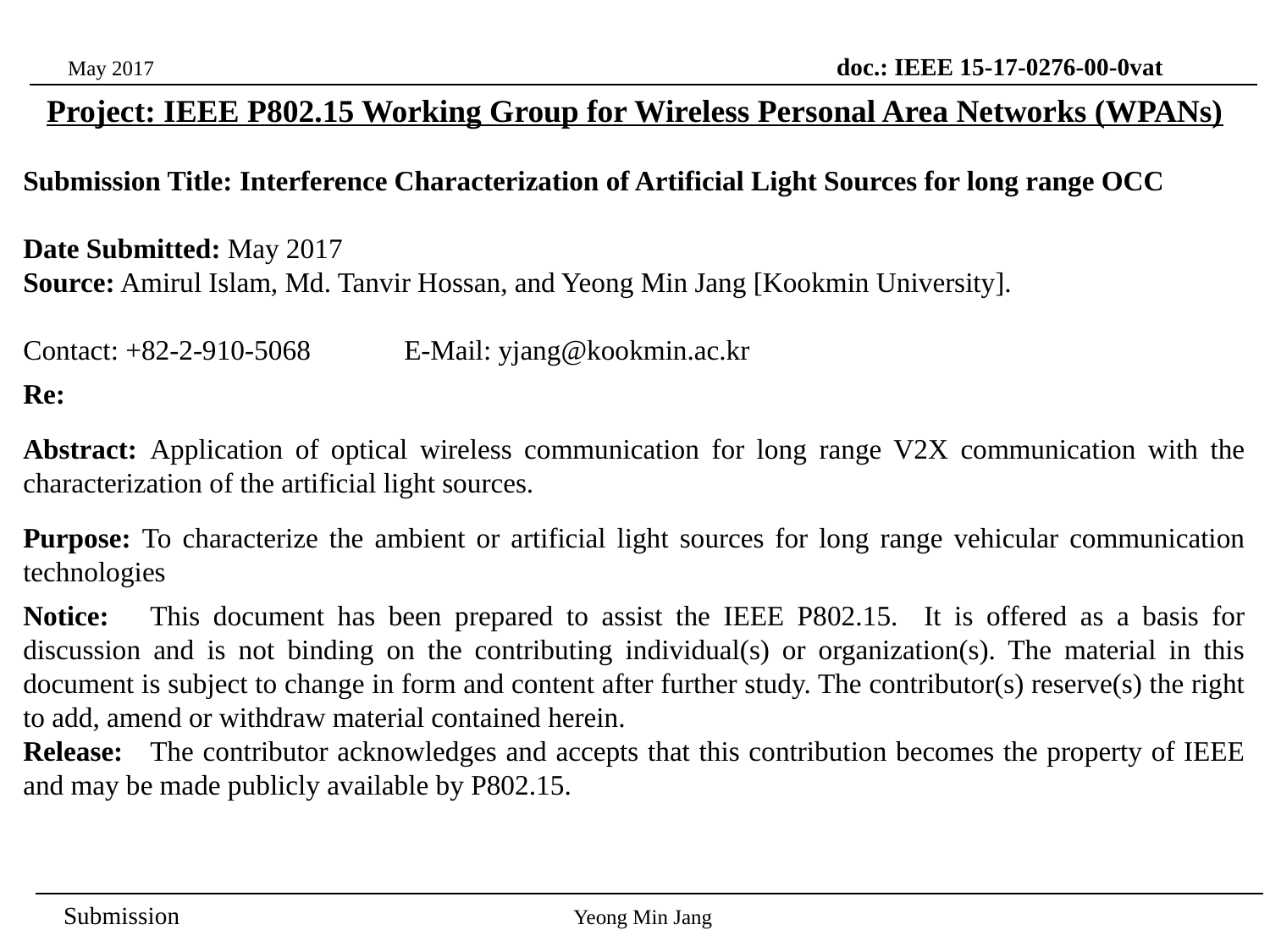

doc.: IEEE 15-17-0276-00-0vat
May 2017
Project: IEEE P802.15 Working Group for Wireless Personal Area Networks (WPANs)

Submission Title: Interference Characterization of Artificial Light Sources for long range OCC
Date Submitted: May 2017
Source: Amirul Islam, Md. Tanvir Hossan, and Yeong Min Jang [Kookmin University].

Contact: +82-2-910-5068	E-Mail: yjang@kookmin.ac.kr
Re:
Abstract:	Application of optical wireless communication for long range V2X communication with the characterization of the artificial light sources.
Purpose: To characterize the ambient or artificial light sources for long range vehicular communication technologies
Notice:	This document has been prepared to assist the IEEE P802.15.  It is offered as a basis for discussion and is not binding on the contributing individual(s) or organization(s). The material in this document is subject to change in form and content after further study. The contributor(s) reserve(s) the right to add, amend or withdraw material contained herein.
Release:	The contributor acknowledges and accepts that this contribution becomes the property of IEEE and may be made publicly available by P802.15.
Submission
Yeong Min Jang